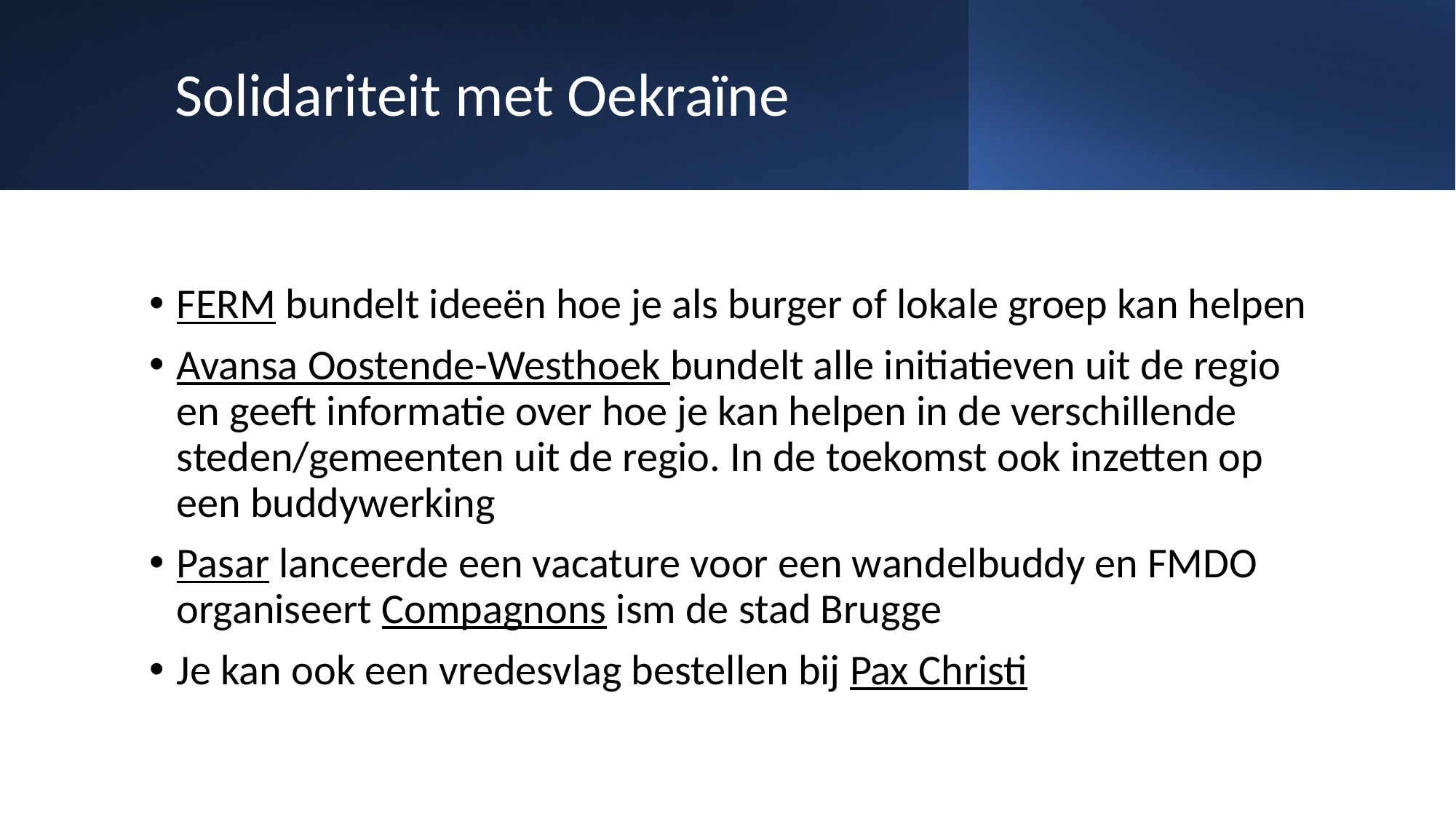

# Solidariteit met Oekraïne
FERM bundelt ideeën hoe je als burger of lokale groep kan helpen
Avansa Oostende-Westhoek bundelt alle initiatieven uit de regio en geeft informatie over hoe je kan helpen in de verschillende steden/gemeenten uit de regio. In de toekomst ook inzetten op een buddywerking
Pasar lanceerde een vacature voor een wandelbuddy en FMDO organiseert Compagnons ism de stad Brugge
Je kan ook een vredesvlag bestellen bij Pax Christi